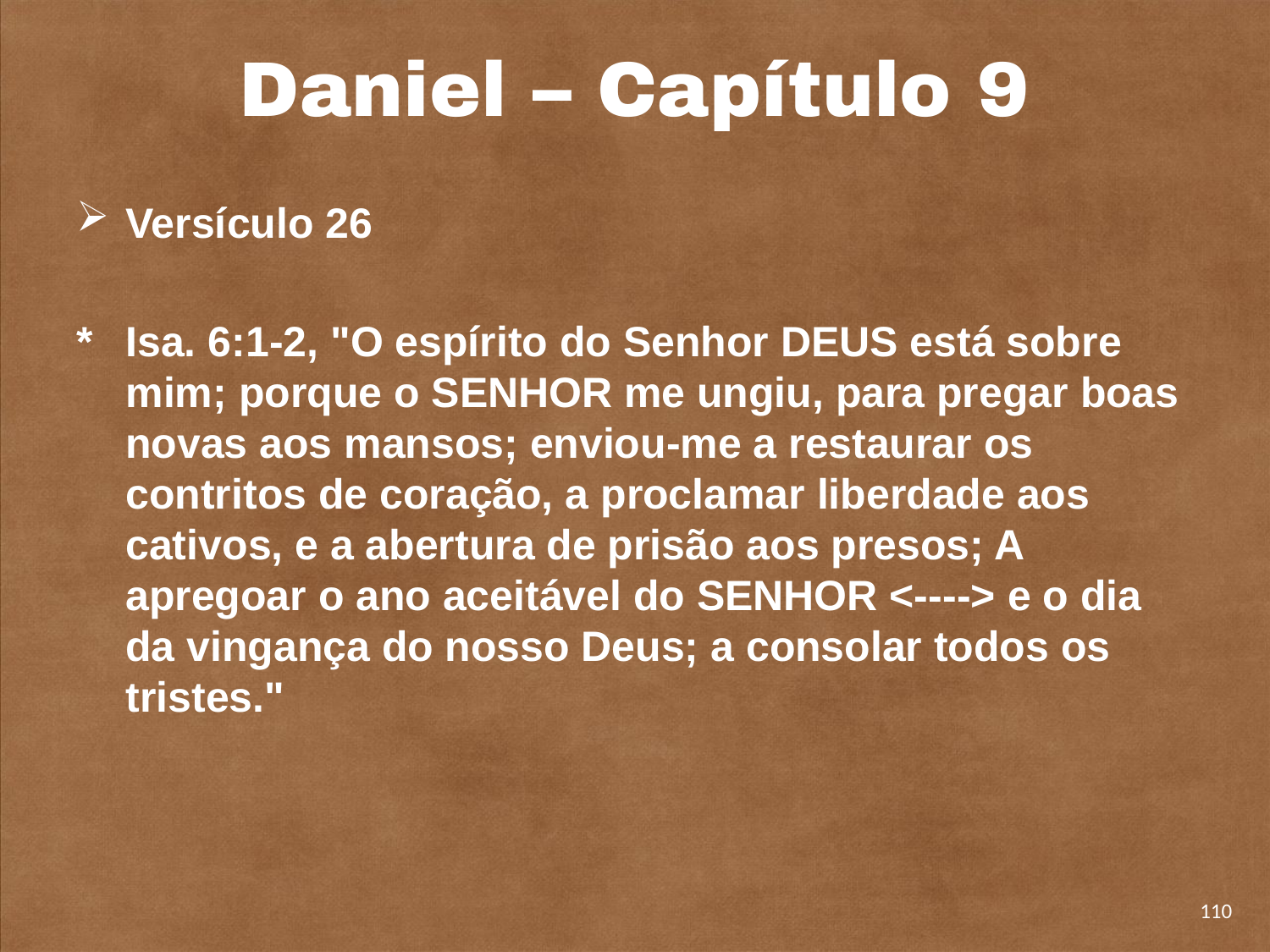

# Daniel – Capítulo 9

Versículo 26

* 	Isa. 6:1-2, "O espírito do Senhor DEUS está sobre mim; porque o SENHOR me ungiu, para pregar boas novas aos mansos; enviou-me a restaurar os contritos de coração, a proclamar liberdade aos cativos, e a abertura de prisão aos presos; A apregoar o ano aceitável do SENHOR <----> e o dia da vingança do nosso Deus; a consolar todos os tristes."

110